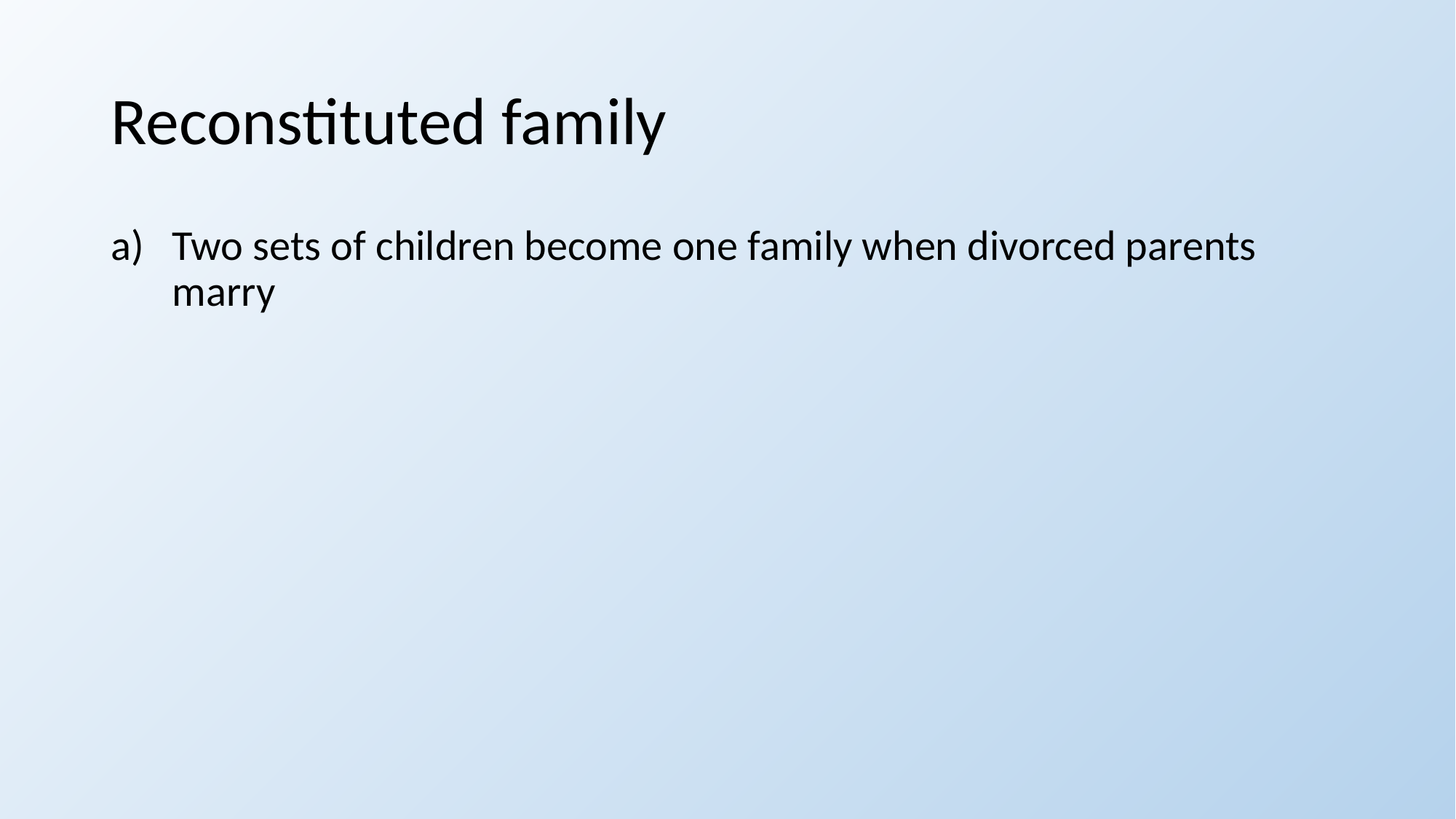

# Reconstituted family
Two sets of children become one family when divorced parents marry